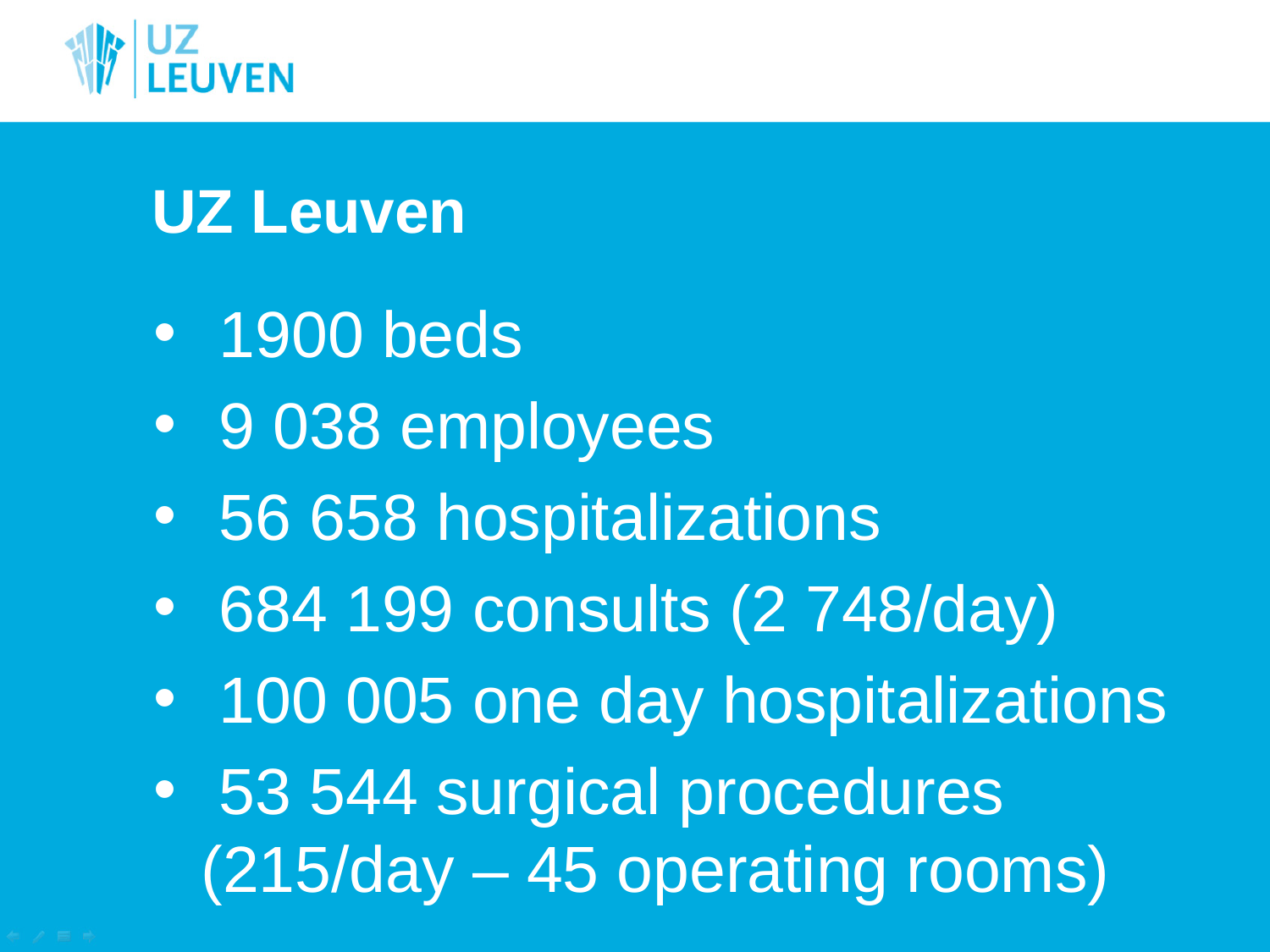

# UZ Leuven
 1900 beds
 9 038 employees
 56 658 hospitalizations
 684 199 consults (2 748/day)
 100 005 one day hospitalizations
 53 544 surgical procedures (215/day – 45 operating rooms)